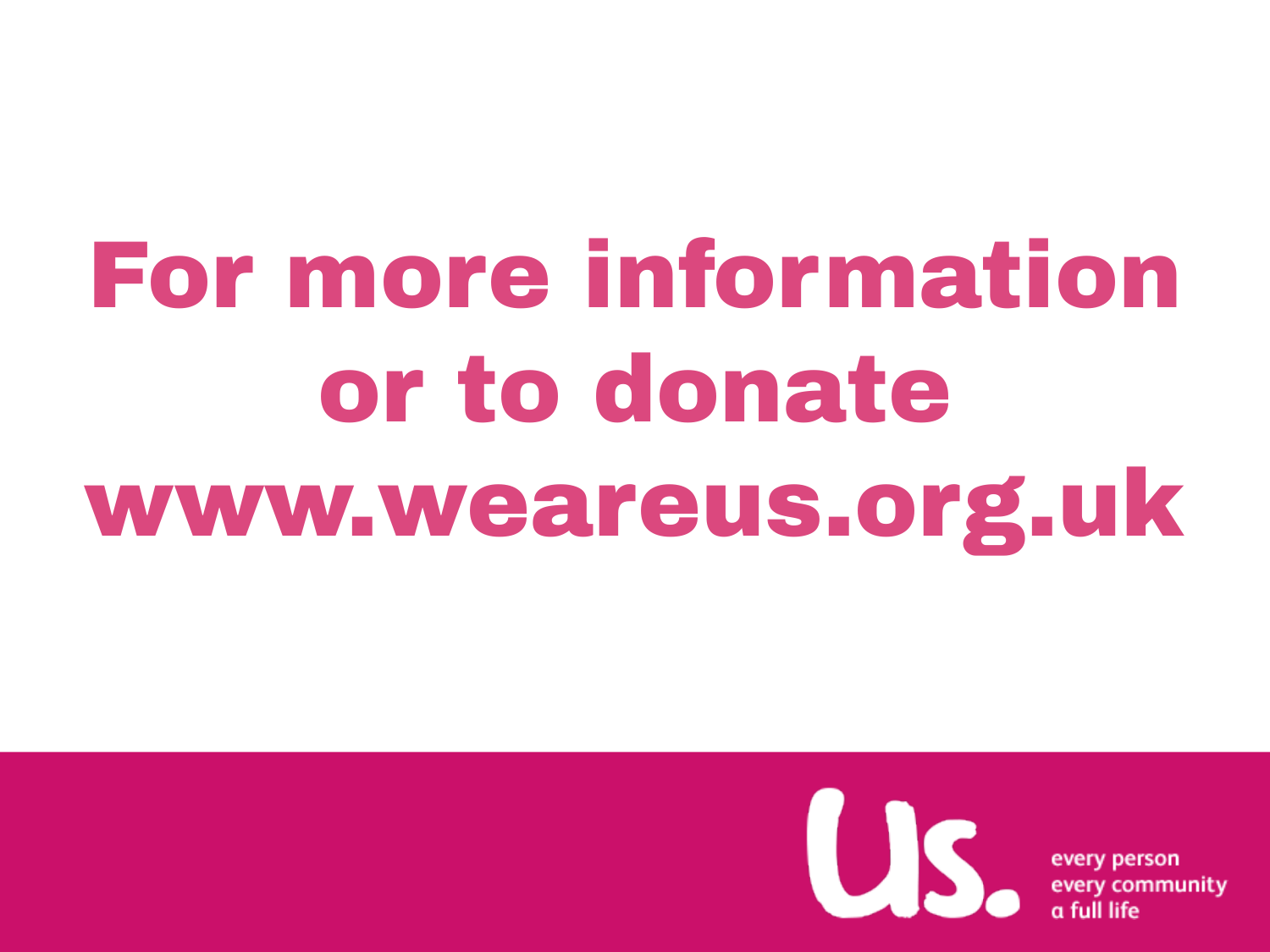

# For more information or to donate www.weareus.org.uk